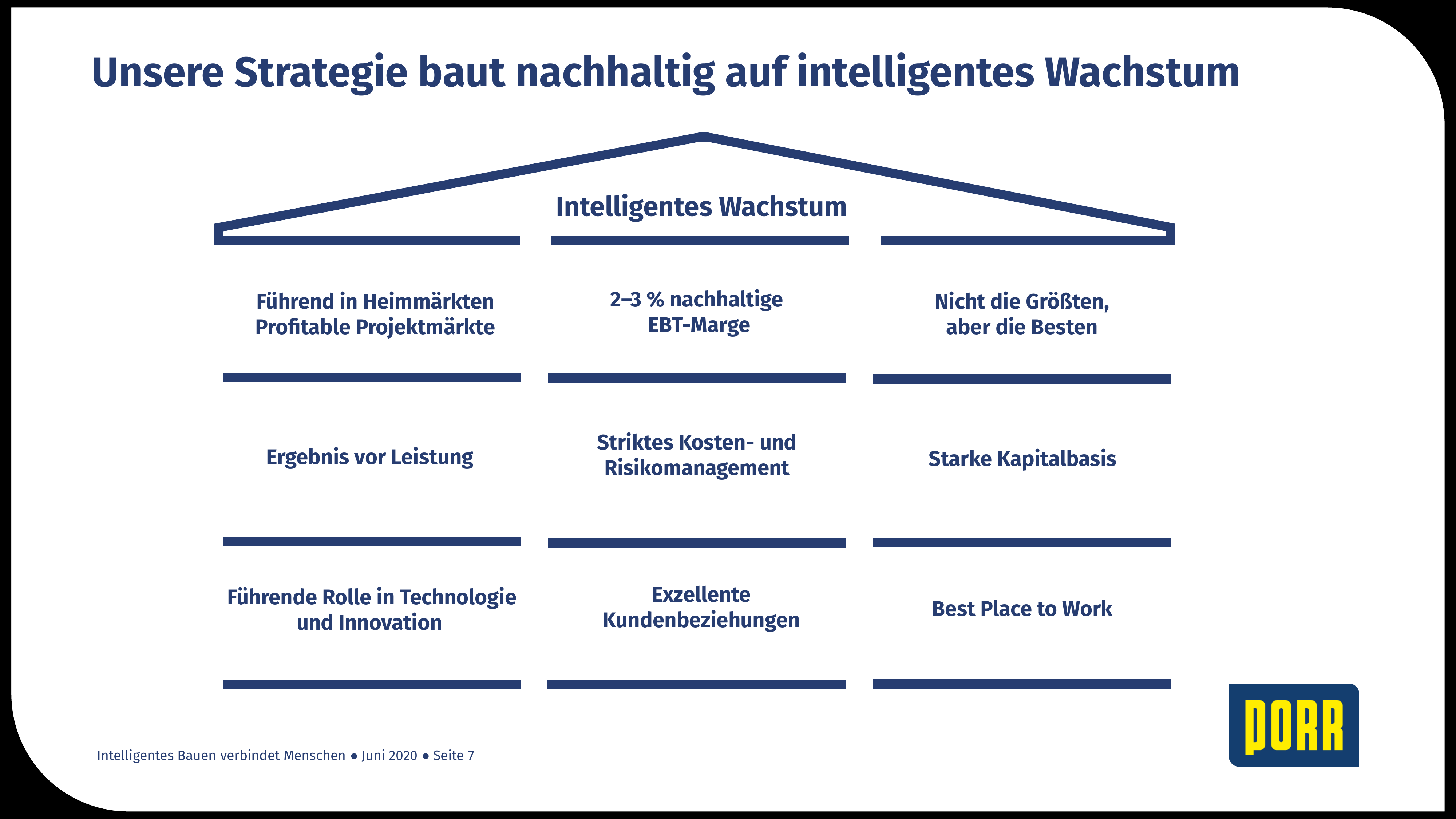

Unsere Strategie baut nachhaltig auf intelligentes Wachstum

Intelligentes Wachstum

Führend in Heimmärkten
Profitable Projektmärkte
2–3 % nachhaltige
EBT-Marge

Nicht die Größten,
aber die Besten

Ergebnis vor Leistung
Striktes Kosten- und Risikomanagement
Starke Kapitalbasis

Exzellente Kundenbeziehungen
Best Place to Work
Führende Rolle in Technologie und Innovation

Intelligentes Bauen verbindet Menschen ● Juni 2020 ● Seite 7